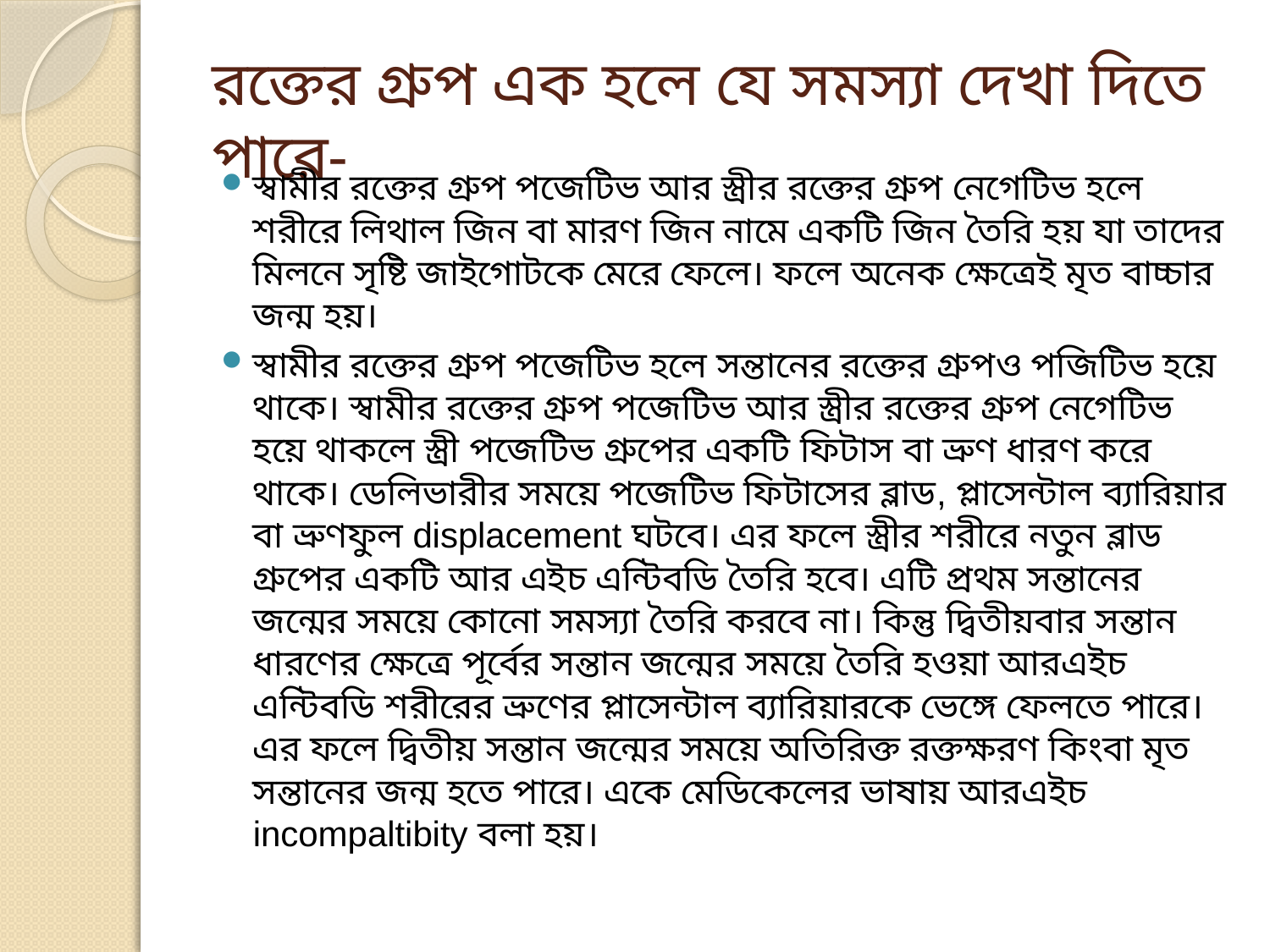

# রক্তের গ্রুপ এক হলে যে সমস্যা দেখা দিতে পারে-
স্বামীর রক্তের গ্রুপ পজেটিভ আর স্ত্রীর রক্তের গ্রুপ নেগেটিভ হলে শরীরে লিথাল জিন বা মারণ জিন নামে একটি জিন তৈরি হয় যা তাদের মিলনে সৃষ্টি জাইগোটকে মেরে ফেলে। ফলে অনেক ক্ষেত্রেই মৃত বাচ্চার জন্ম হয়।
স্বামীর রক্তের গ্রুপ পজেটিভ হলে সন্তানের রক্তের গ্রুপও পজিটিভ হয়ে থাকে। স্বামীর রক্তের গ্রুপ পজেটিভ আর স্ত্রীর রক্তের গ্রুপ নেগেটিভ হয়ে থাকলে স্ত্রী পজেটিভ গ্রুপের একটি ফিটাস বা ভ্রুণ ধারণ করে থাকে। ডেলিভারীর সময়ে পজেটিভ ফিটাসের ব্লাড, প্লাসেন্টাল ব্যারিয়ার বা ভ্রুণফুল displacement ঘটবে। এর ফলে স্ত্রীর শরীরে নতুন ব্লাড গ্রুপের একটি আর এইচ এন্টিবডি তৈরি হবে। এটি প্রথম সন্তানের জন্মের সময়ে কোনো সমস্যা তৈরি করবে না। কিন্তু দ্বিতীয়বার সন্তান ধারণের ক্ষেত্রে পূর্বের সন্তান জন্মের সময়ে তৈরি হওয়া আরএইচ এন্টিবডি শরীরের ভ্রুণের প্লাসেন্টাল ব্যারিয়ারকে ভেঙ্গে ফেলতে পারে। এর ফলে দ্বিতীয় সন্তান জন্মের সময়ে অতিরিক্ত রক্তক্ষরণ কিংবা মৃত সন্তানের জন্ম হতে পারে। একে মেডিকেলের ভাষায় আরএইচ incompaltibity বলা হয়।